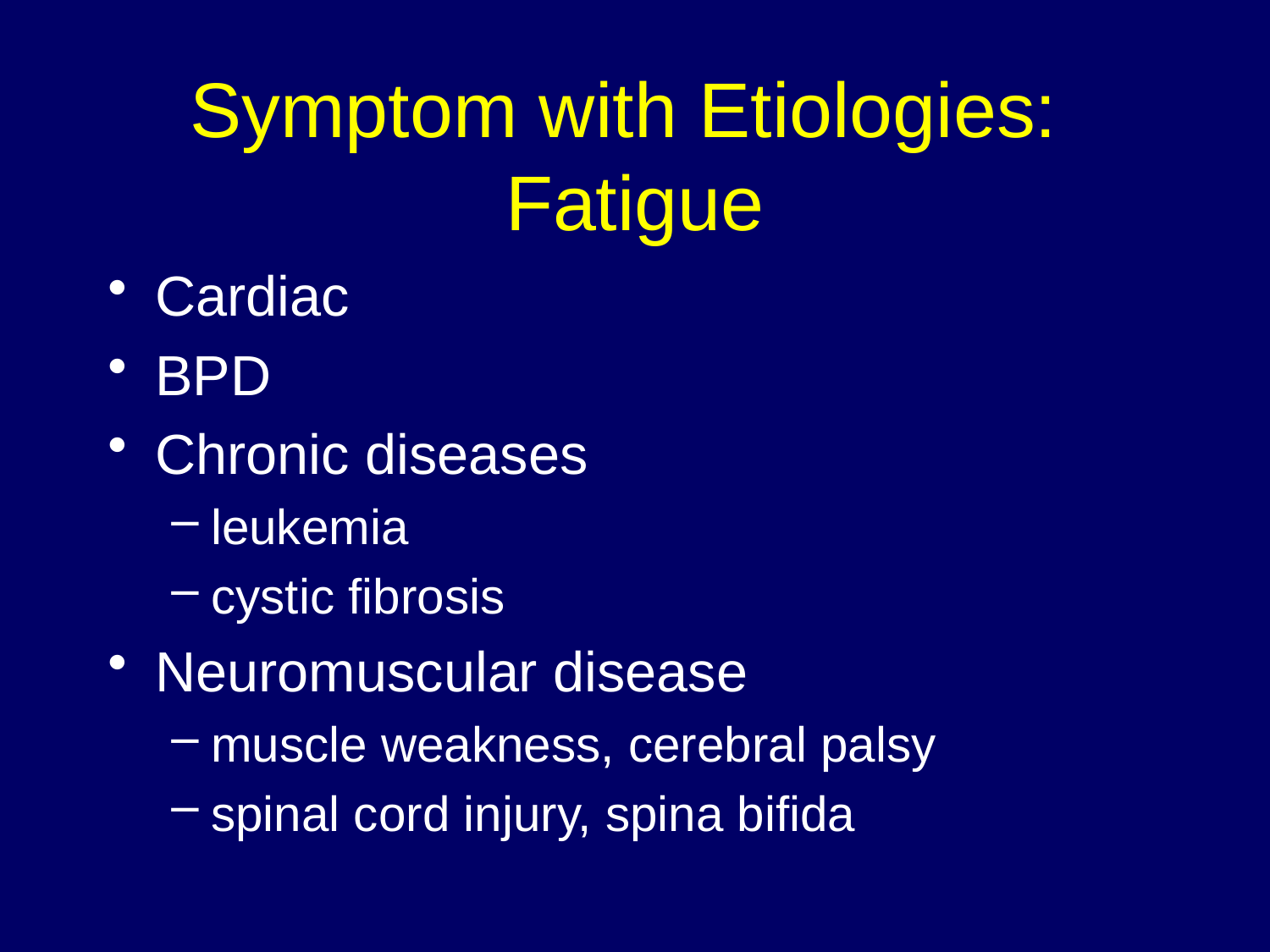

# Symptom with Etiologies:  Fatigue
Cardiac
BPD
Chronic diseases
leukemia
cystic fibrosis
Neuromuscular disease
muscle weakness, cerebral palsy
spinal cord injury, spina bifida